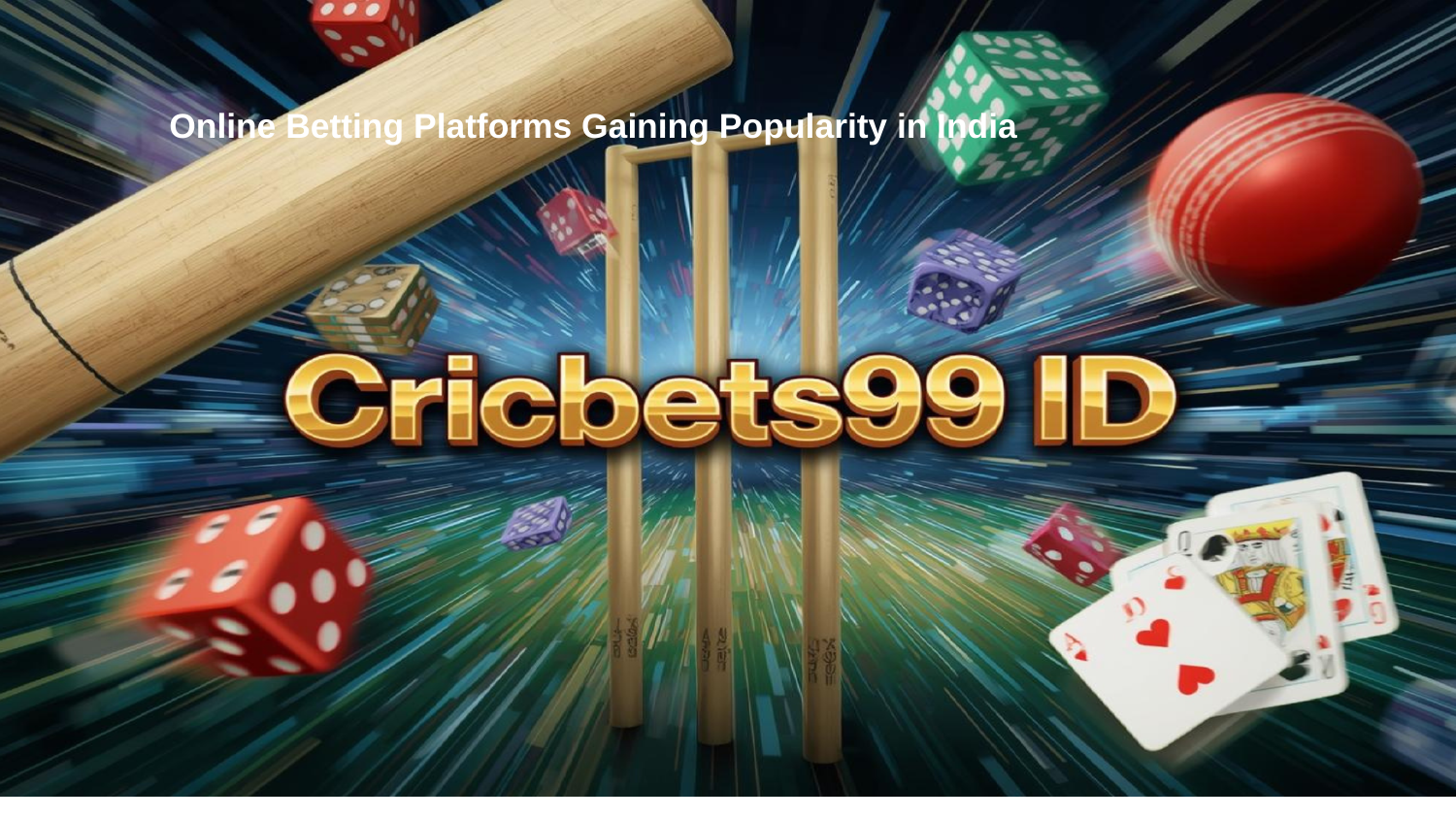

# Online Betting Platforms Gaining Popularity in India